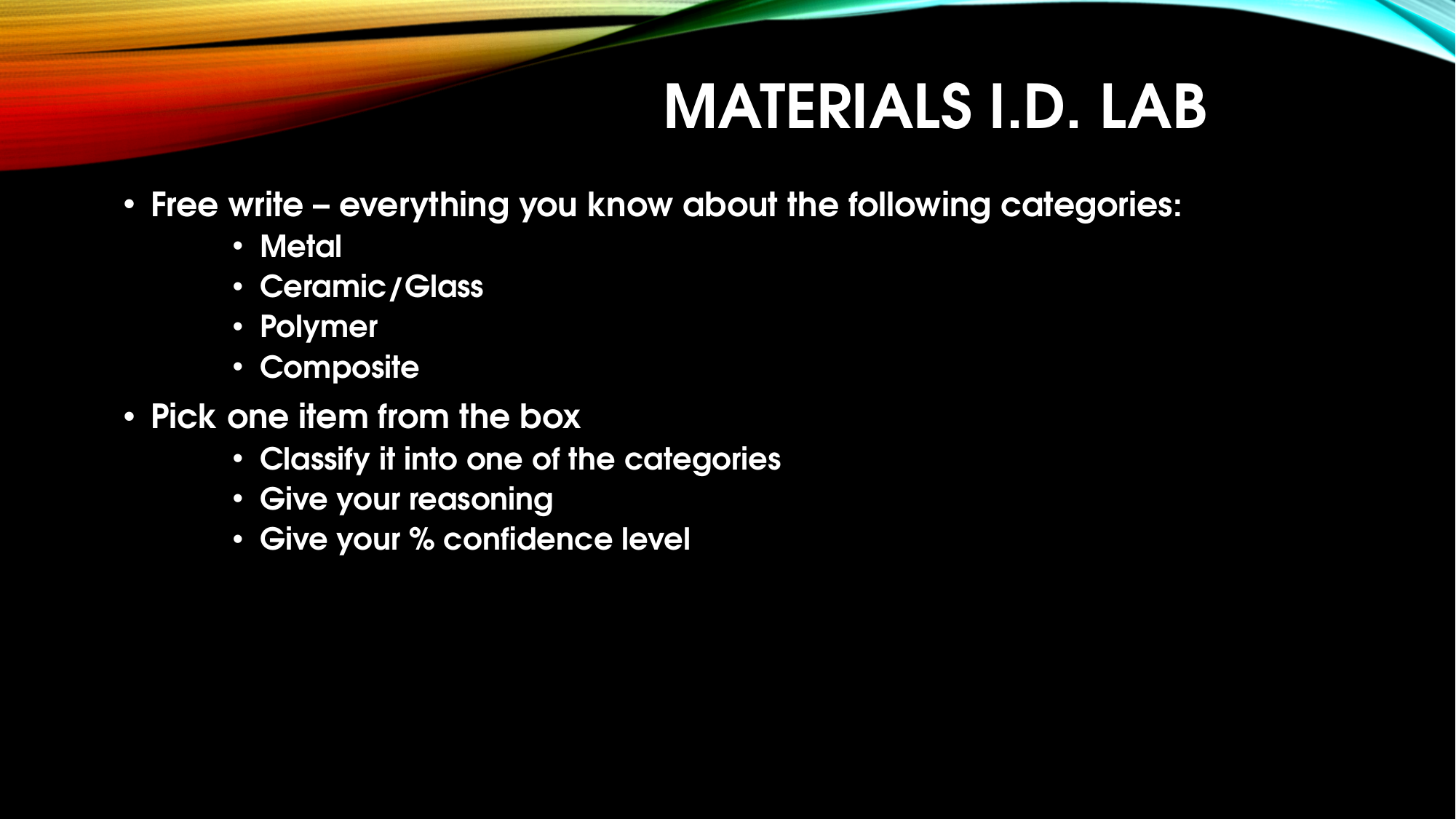

# Materials I.D. Lab
Free write – everything you know about the following categories:
Metal
Ceramic/Glass
Polymer
Composite
Pick one item from the box
Classify it into one of the categories
Give your reasoning
Give your % confidence level